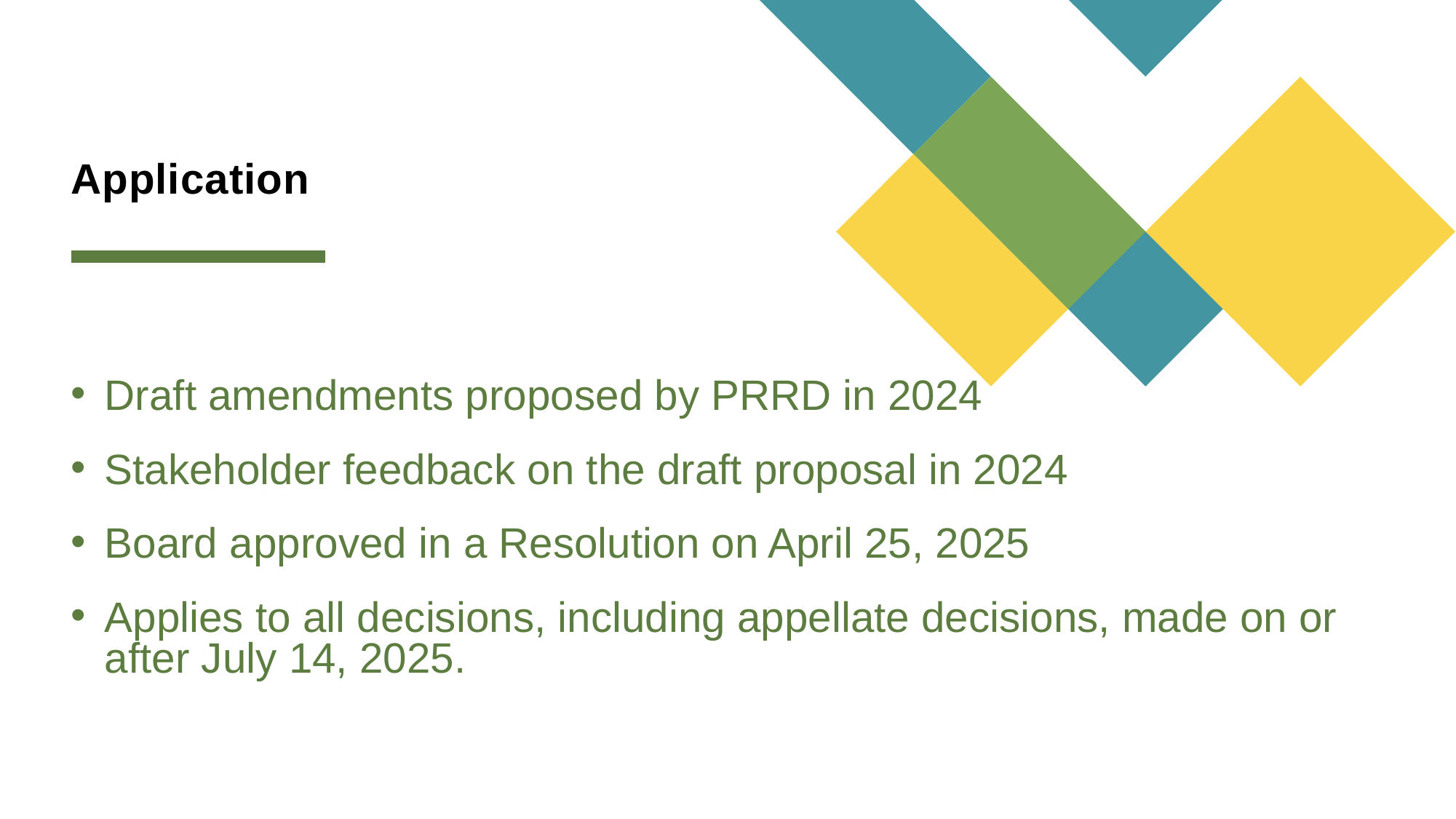

# Application

Draft amendments proposed by PRRD in 2024
Stakeholder feedback on the draft proposal in 2024
Board approved in a Resolution on April 25, 2025
Applies to all decisions, including appellate decisions, made on or after July 14, 2025.